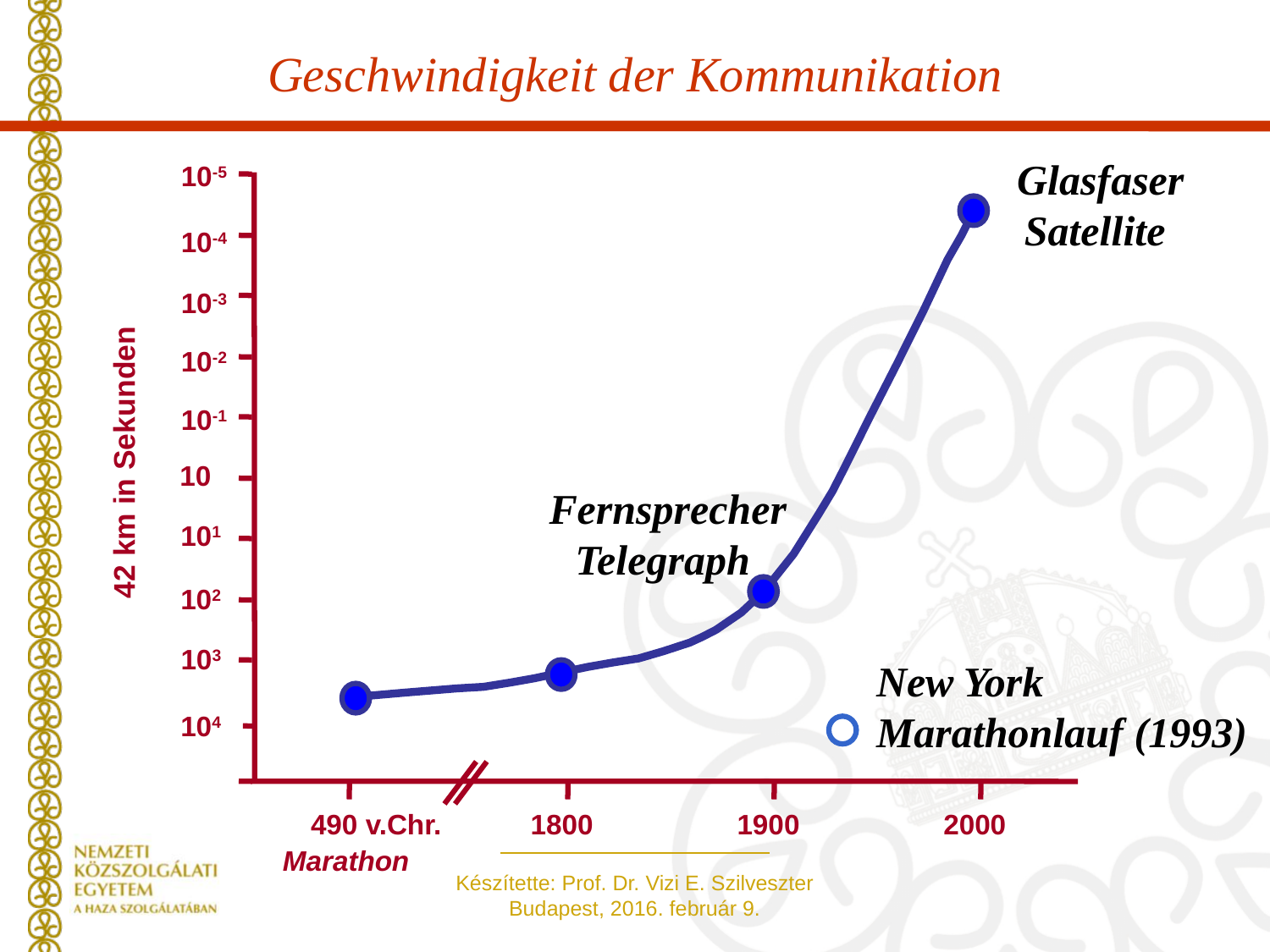

Geschwindigkeit der Kommunikation

Glasfaser
Satellite
10-5

10-4

10-3

10-2

10-1

42 km in Sekunden
10
Fernsprecher
Telegraph

101

102

103
New York
Marathonlauf (1993)

104

490 v.Chr.
1800
1900
2000
Marathon